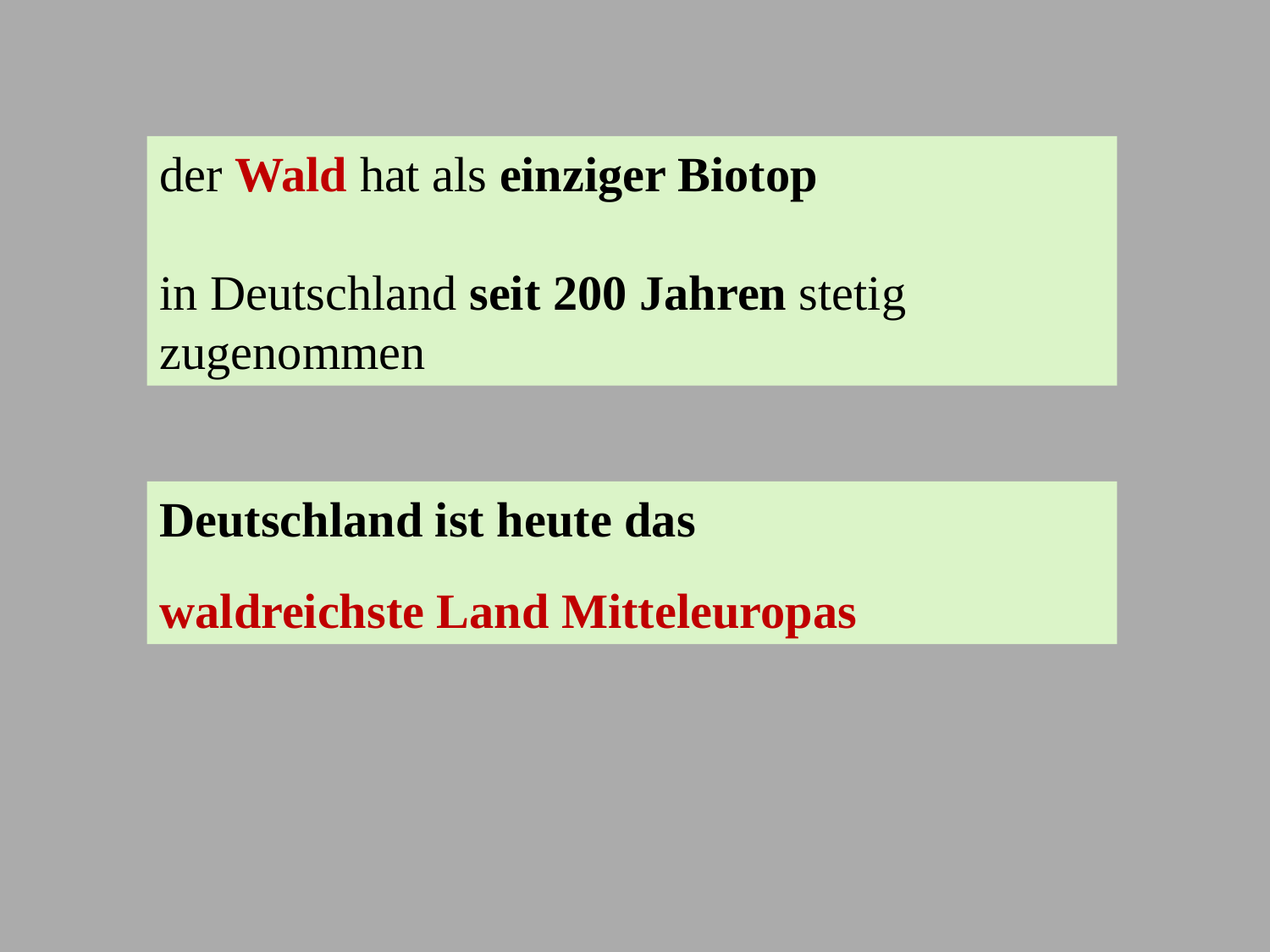

der Wald hat als einziger Biotop

in Deutschland seit 200 Jahren stetig zugenommen
Deutschland ist heute das
waldreichste Land Mitteleuropas